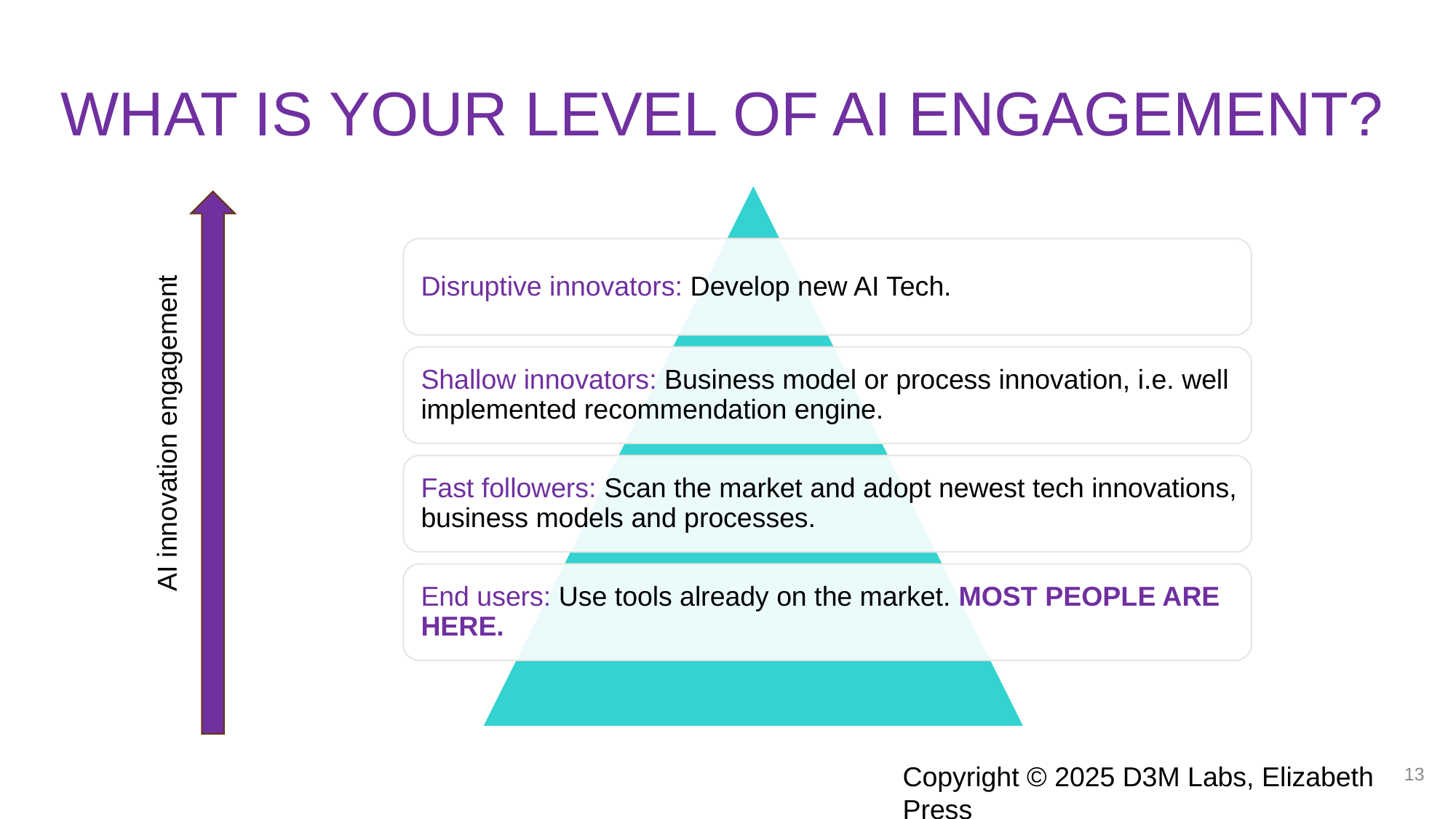

# What is your Level of AI Engagement?
Disruptive innovators: Develop new AI Tech.
Shallow innovators: Business model or process innovation, i.e. well implemented recommendation engine.
Fast followers: Scan the market and adopt newest tech innovations, business models and processes.
End users: Use tools already on the market. MOST PEOPLE ARE HERE.
AI innovation engagement

13
Copyright © 2025 D3M Labs, Elizabeth Press